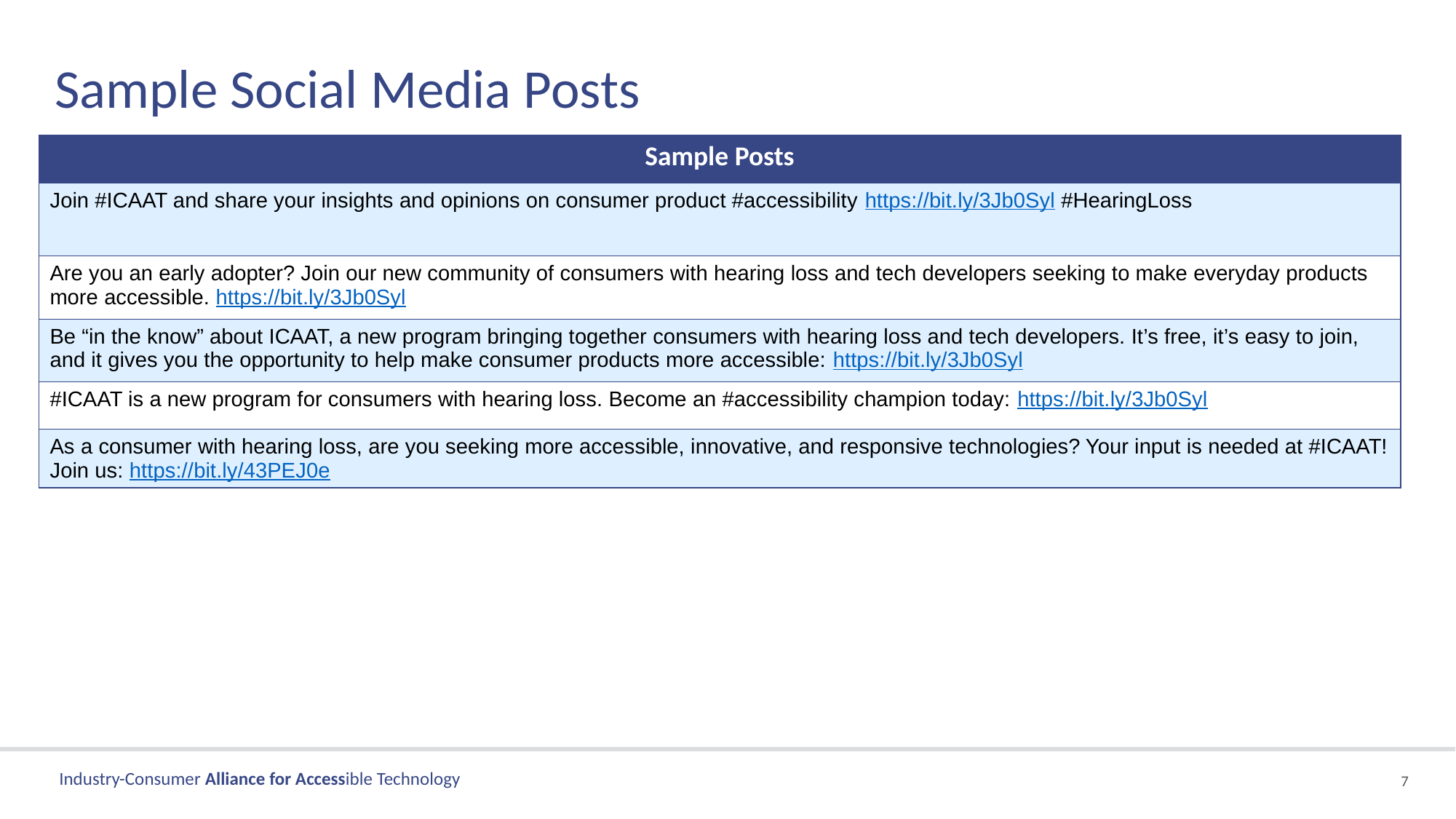

# Sample Social Media Posts
| Sample Posts |
| --- |
| Join #ICAAT and share your insights and opinions on consumer product #accessibility https://bit.ly/3Jb0Syl #HearingLoss |
| Are you an early adopter? Join our new community of consumers with hearing loss and tech developers seeking to make everyday products more accessible. https://bit.ly/3Jb0Syl |
| Be “in the know” about ICAAT, a new program bringing together consumers with hearing loss and tech developers. It’s free, it’s easy to join, and it gives you the opportunity to help make consumer products more accessible: https://bit.ly/3Jb0Syl |
| #ICAAT is a new program for consumers with hearing loss. Become an #accessibility champion today: https://bit.ly/3Jb0Syl |
| As a consumer with hearing loss, are you seeking more accessible, innovative, and responsive technologies? Your input is needed at #ICAAT! Join us: https://bit.ly/43PEJ0e |

7